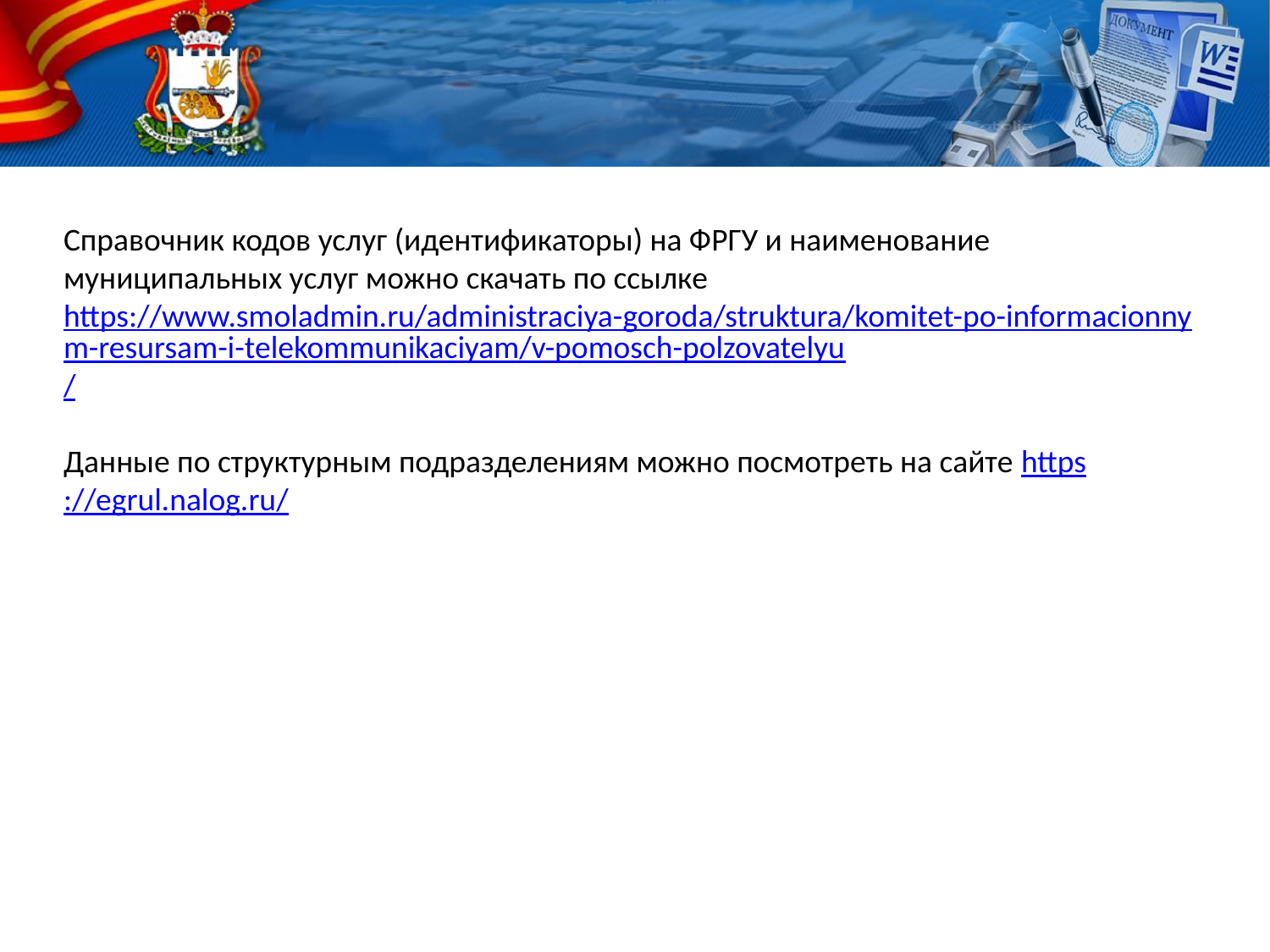

#
Справочник кодов услуг (идентификаторы) на ФРГУ и наименование муниципальных услуг можно скачать по ссылке https://www.smoladmin.ru/administraciya-goroda/struktura/komitet-po-informacionnym-resursam-i-telekommunikaciyam/v-pomosch-polzovatelyu/

Данные по структурным подразделениям можно посмотреть на сайте https://egrul.nalog.ru/